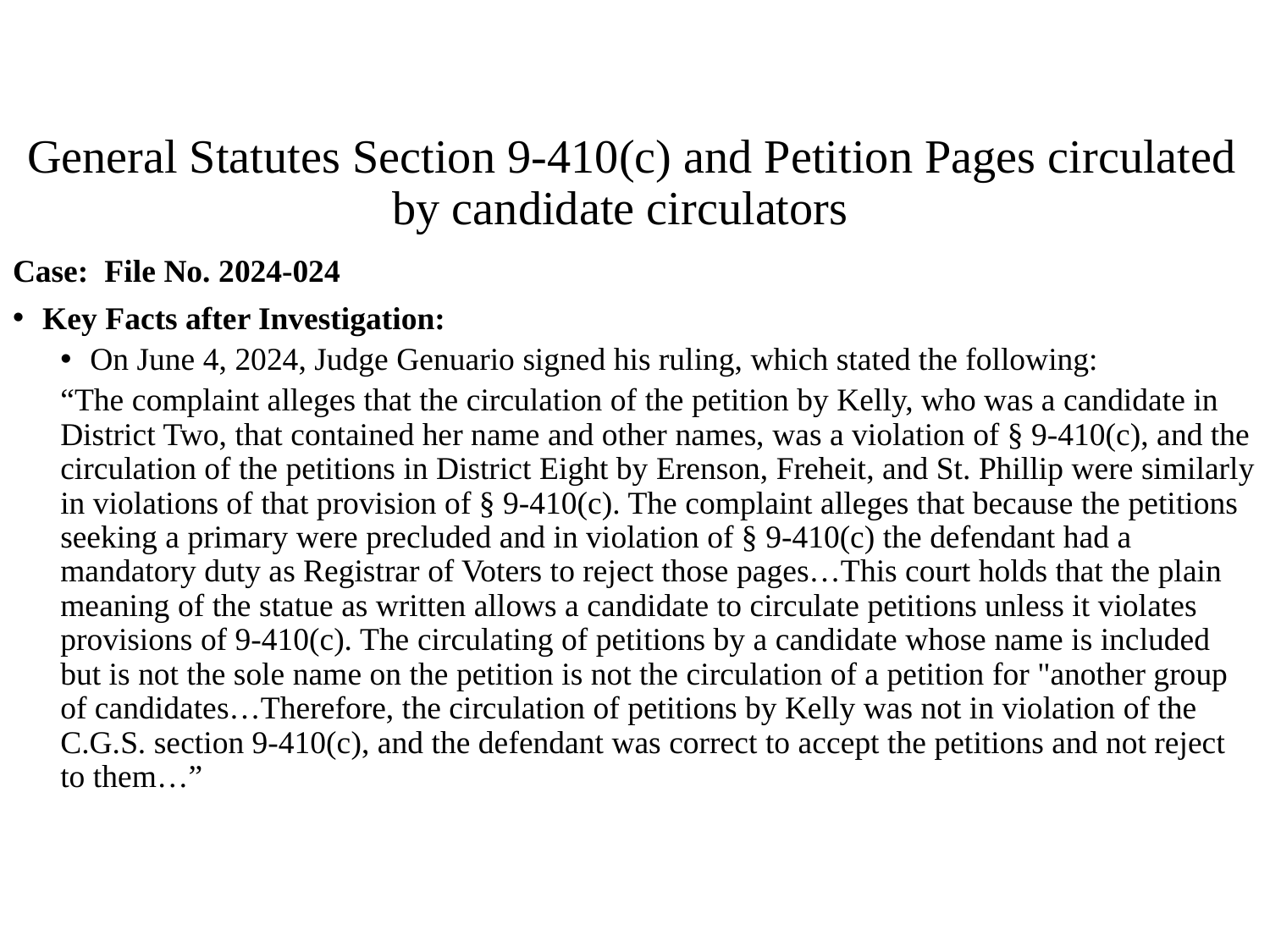

# General Statutes Section 9-410(c) and Petition Pages circulated by candidate circulators
Case:  File No. 2024-024
Key Facts after Investigation:
On June 4, 2024, Judge Genuario signed his ruling, which stated the following:
“The complaint alleges that the circulation of the petition by Kelly, who was a candidate in District Two, that contained her name and other names, was a violation of § 9-410(c), and the circulation of the petitions in District Eight by Erenson, Freheit, and St. Phillip were similarly in violations of that provision of § 9-410(c). The complaint alleges that because the petitions seeking a primary were precluded and in violation of § 9-410(c) the defendant had a mandatory duty as Registrar of Voters to reject those pages…This court holds that the plain meaning of the statue as written allows a candidate to circulate petitions unless it violates provisions of 9-410(c). The circulating of petitions by a candidate whose name is included but is not the sole name on the petition is not the circulation of a petition for "another group of candidates…Therefore, the circulation of petitions by Kelly was not in violation of the C.G.S. section 9-410(c), and the defendant was correct to accept the petitions and not reject to them…”